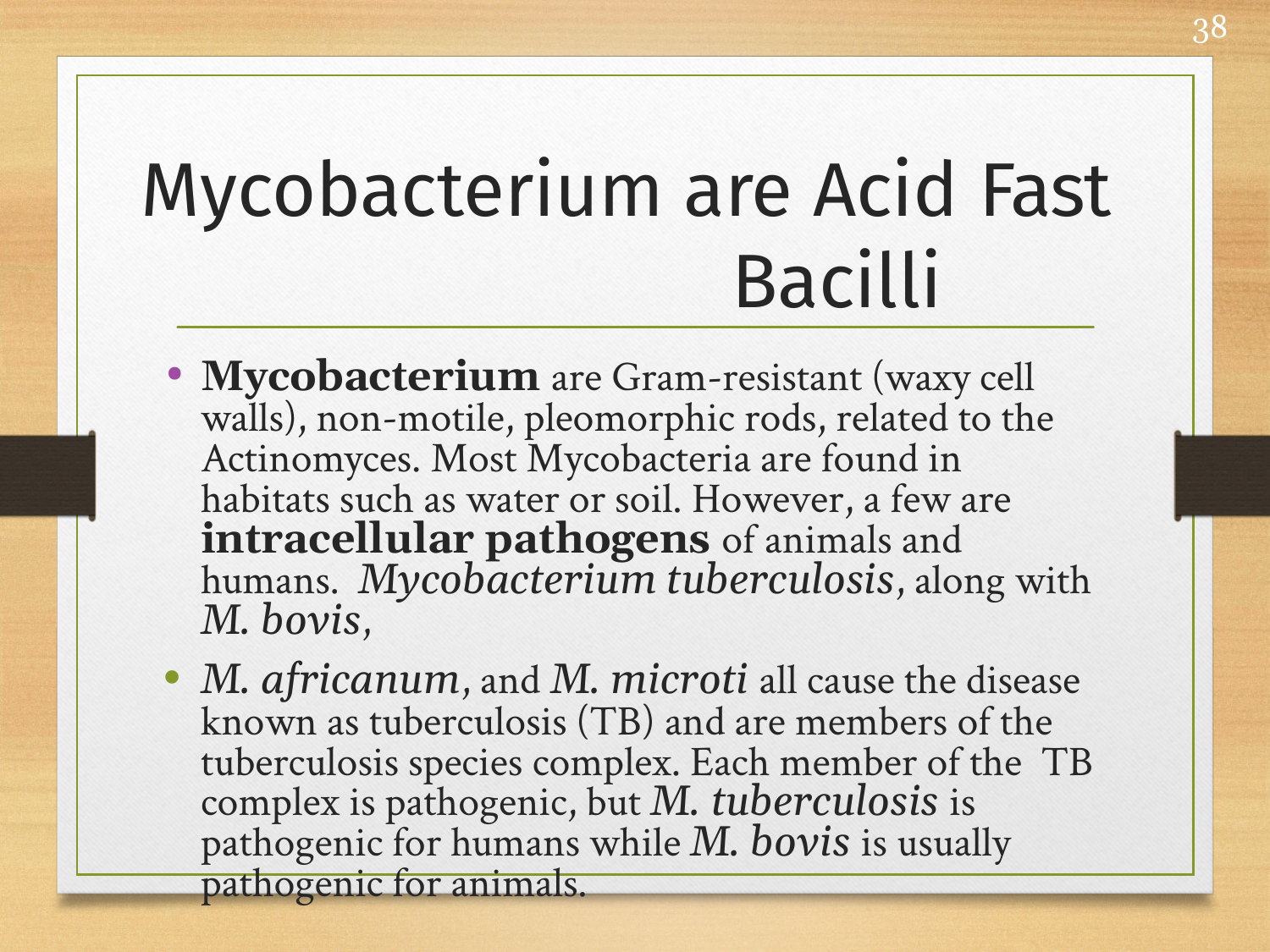

38
# Mycobacterium are Acid Fast  Bacilli
Mycobacterium are Gram-resistant (waxy cell  walls), non-motile, pleomorphic rods, related to the  Actinomyces. Most Mycobacteria are found in  habitats such as water or soil. However, a few are  intracellular pathogens of animals and humans.  Mycobacterium tuberculosis, along with M. bovis,
M. africanum, and M. microti all cause the disease  known as tuberculosis (TB) and are members of the  tuberculosis species complex. Each member of the  TB complex is pathogenic, but M. tuberculosis is  pathogenic for humans while M. bovis is usually  pathogenic for animals.